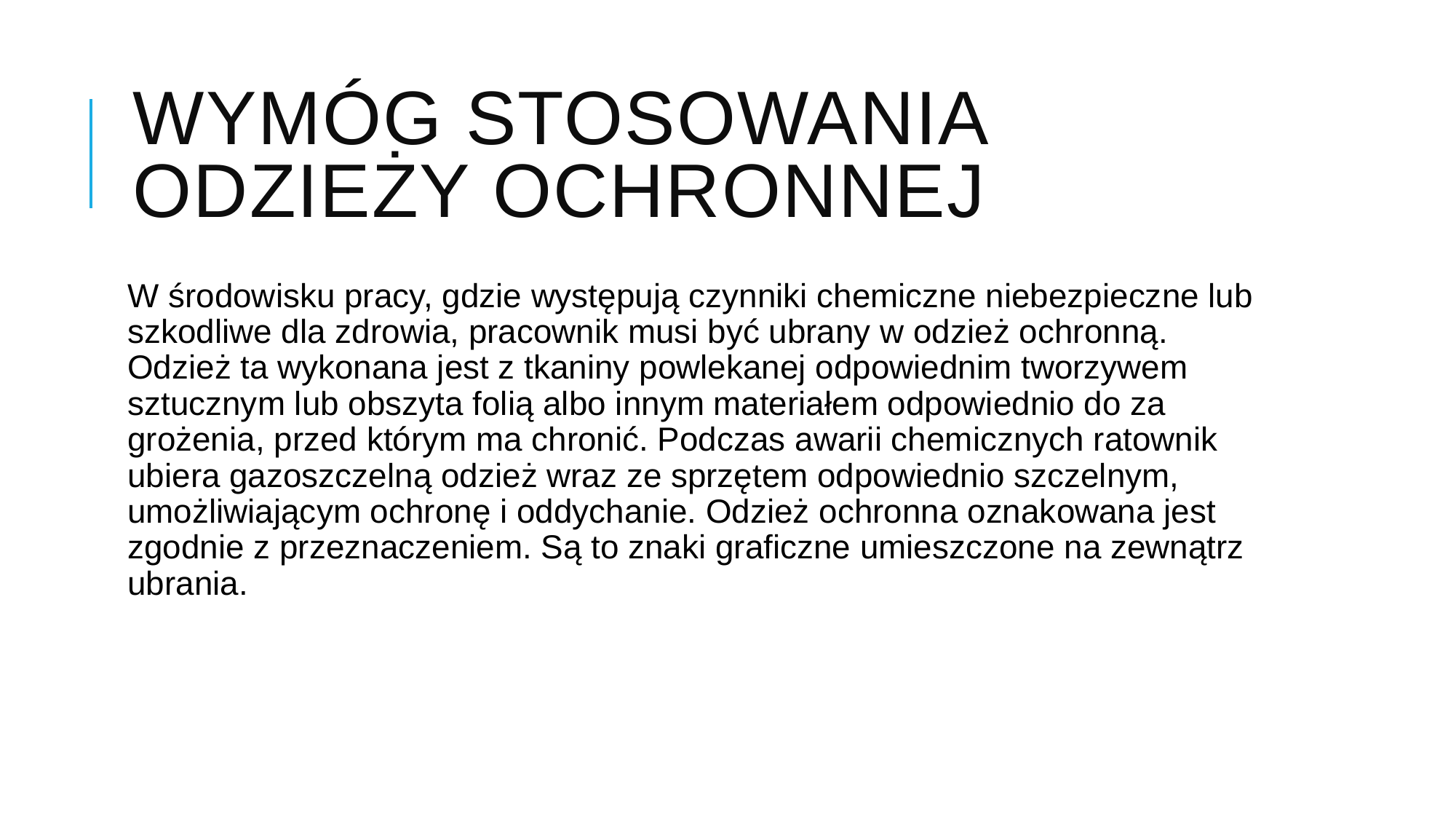

# Wymóg stosowania odzieży ochronnej
W środowisku pracy, gdzie występują czynniki chemiczne niebezpieczne lub szkodliwe dla zdrowia, pracownik musi być ubrany w odzież ochronną. Odzież ta wykonana jest z tkaniny powlekanej odpowiednim tworzywem sztucznym lub obszyta folią albo innym materiałem odpowiednio do za grożenia, przed którym ma chronić. Podczas awarii chemicznych ratownik ubiera gazoszczelną odzież wraz ze sprzętem odpowiednio szczelnym, umożliwiającym ochronę i oddychanie. Odzież ochronna oznakowana jest zgodnie z przeznaczeniem. Są to znaki graficzne umieszczone na zewnątrz ubrania.